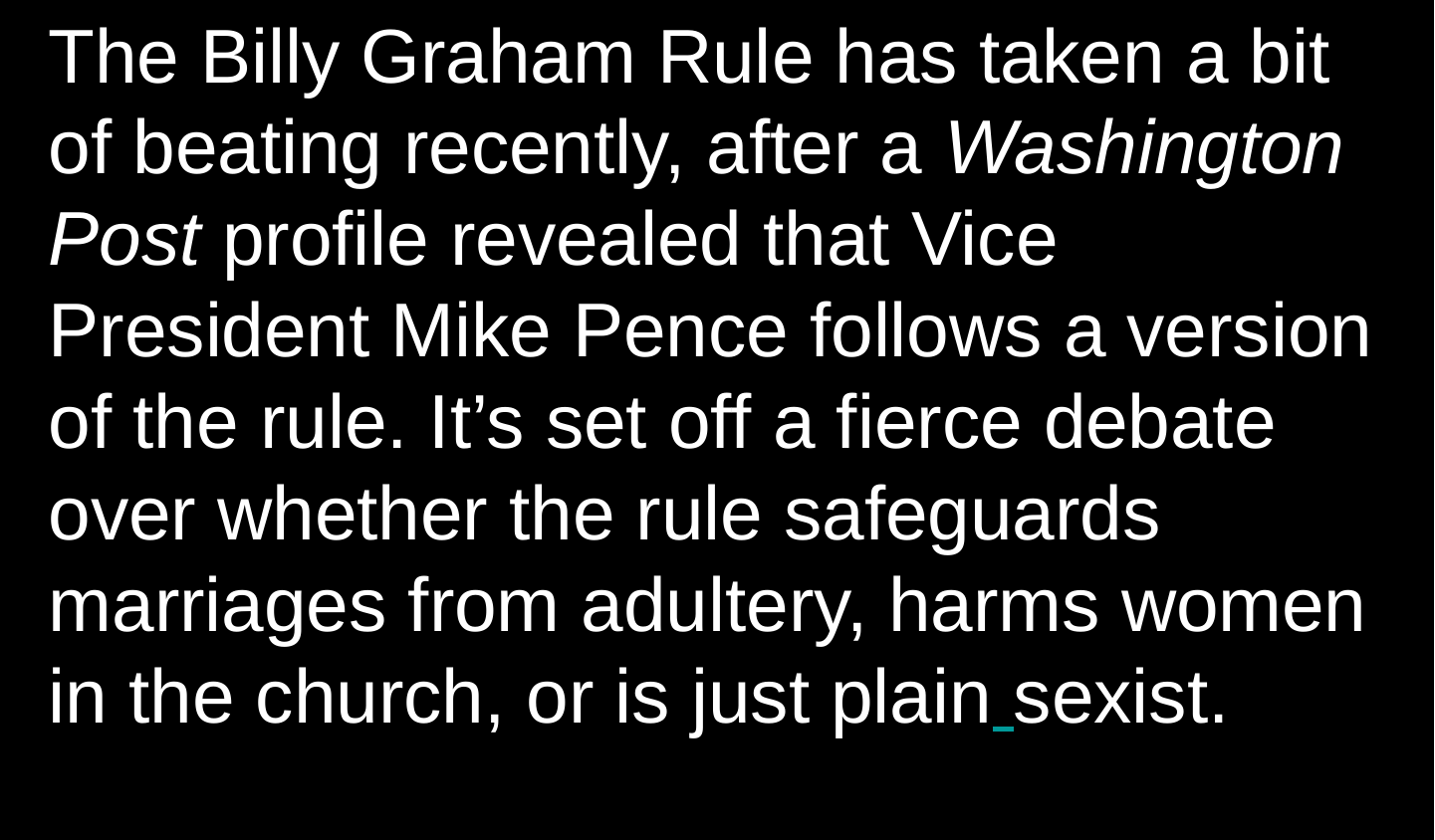

The Billy Graham Rule has taken a bit of beating recently, after a Washington Post profile revealed that Vice President Mike Pence follows a version of the rule. It’s set off a fierce debate over whether the rule safeguards marriages from adultery, harms women in the church, or is just plain sexist.